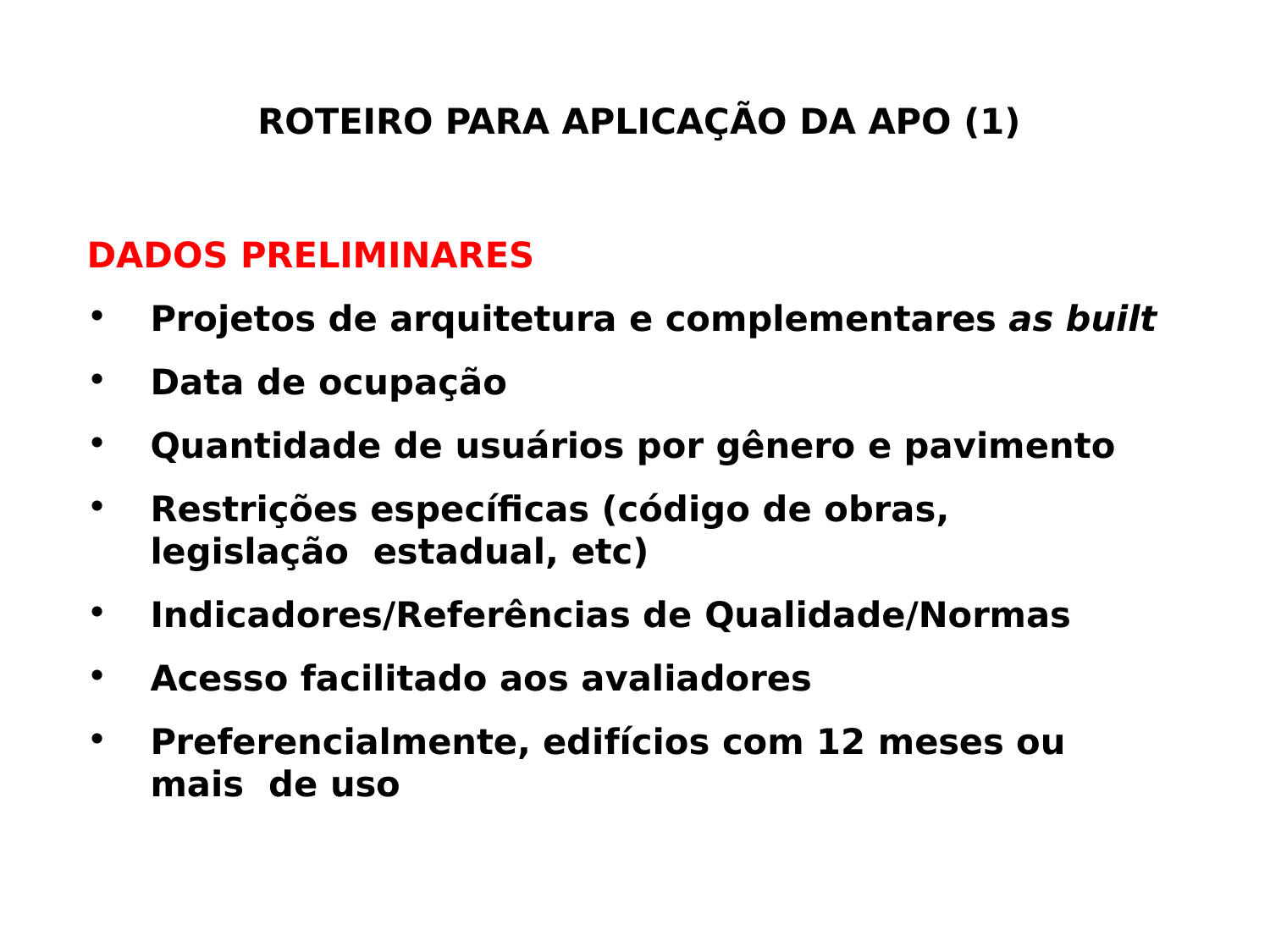

# ROTEIRO PARA APLICAÇÃO DA APO (1)
DADOS PRELIMINARES
Projetos de arquitetura e complementares as built
Data de ocupação
Quantidade de usuários por gênero e pavimento
Restrições específicas (código de obras, legislação  estadual, etc)
Indicadores/Referências de Qualidade/Normas
Acesso facilitado aos avaliadores
Preferencialmente, edifícios com 12 meses ou mais  de uso